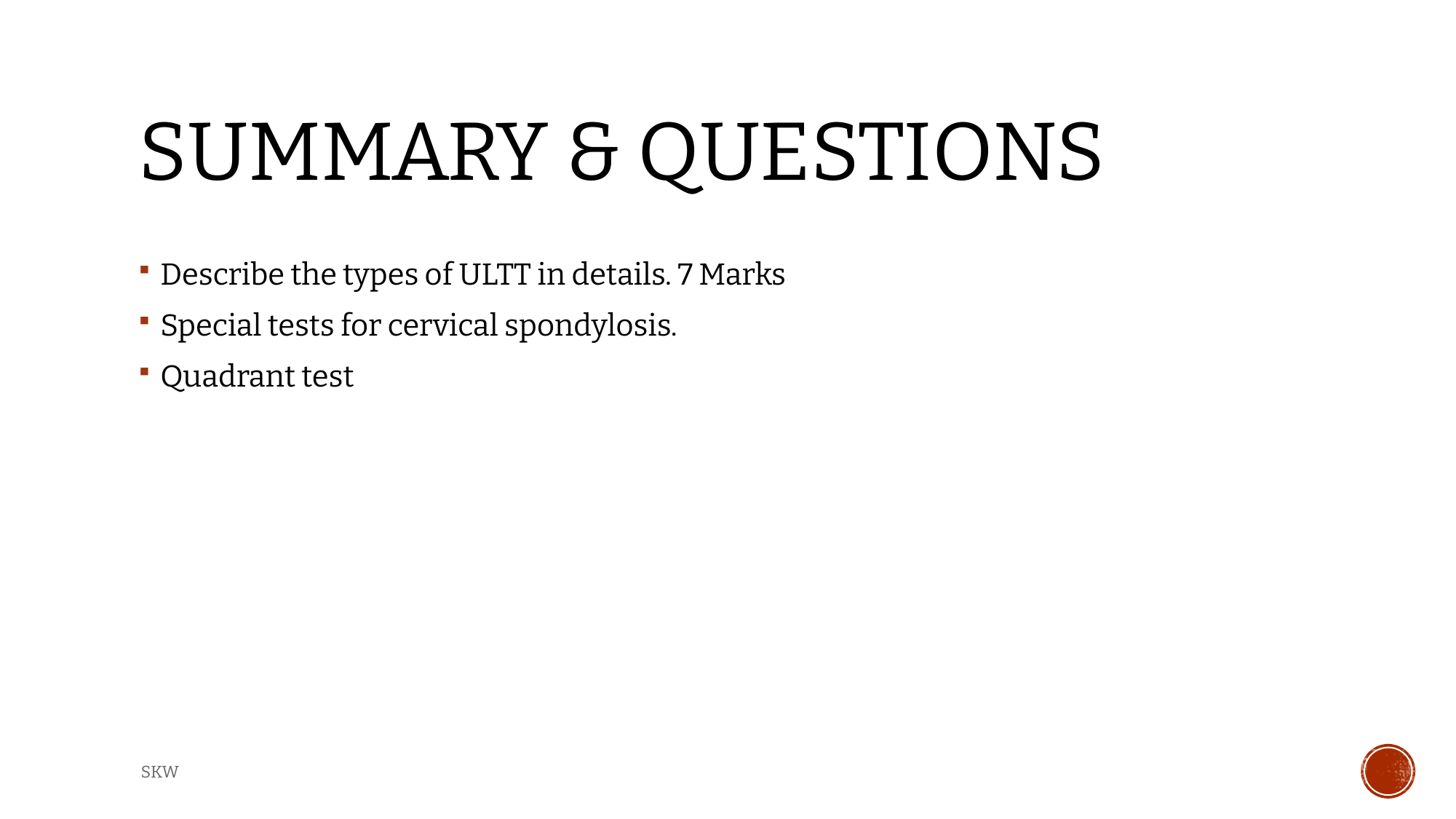

# SUMMARY & Questions
Describe the types of ULTT in details. 7 Marks
Special tests for cervical spondylosis.
Quadrant test
SKW
15